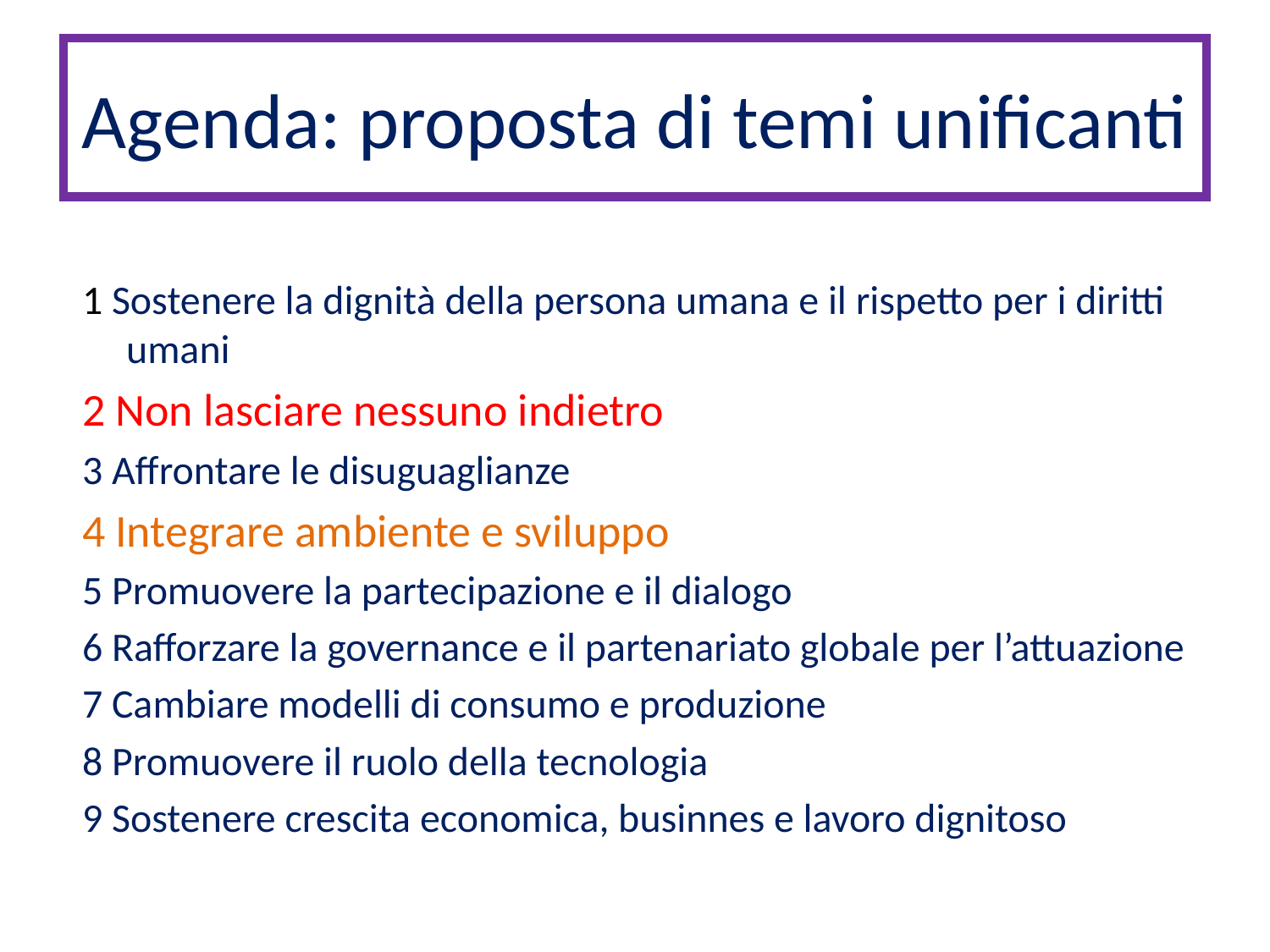

# Agenda: proposta di temi unificanti
1 Sostenere la dignità della persona umana e il rispetto per i diritti umani
2 Non lasciare nessuno indietro
3 Affrontare le disuguaglianze
4 Integrare ambiente e sviluppo
5 Promuovere la partecipazione e il dialogo
6 Rafforzare la governance e il partenariato globale per l’attuazione
7 Cambiare modelli di consumo e produzione
8 Promuovere il ruolo della tecnologia
9 Sostenere crescita economica, businnes e lavoro dignitoso